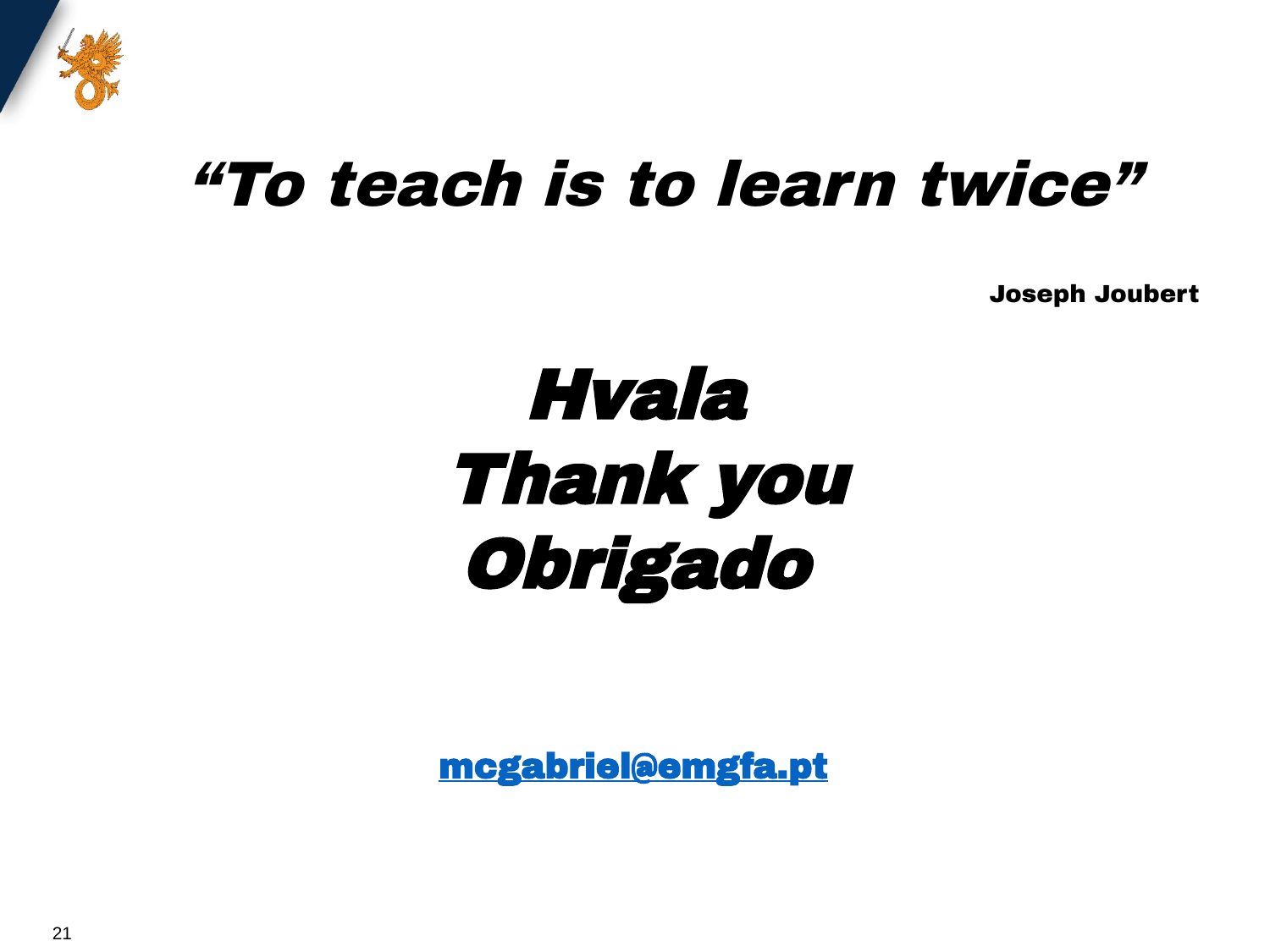

PORTUGUESE ARMED FORCES  - CHIEF OF DEFENSE
“To teach is to learn twice”

Joseph Joubert

Hvala
 Thank you
Obrigado

mcgabriel@emgfa.pt